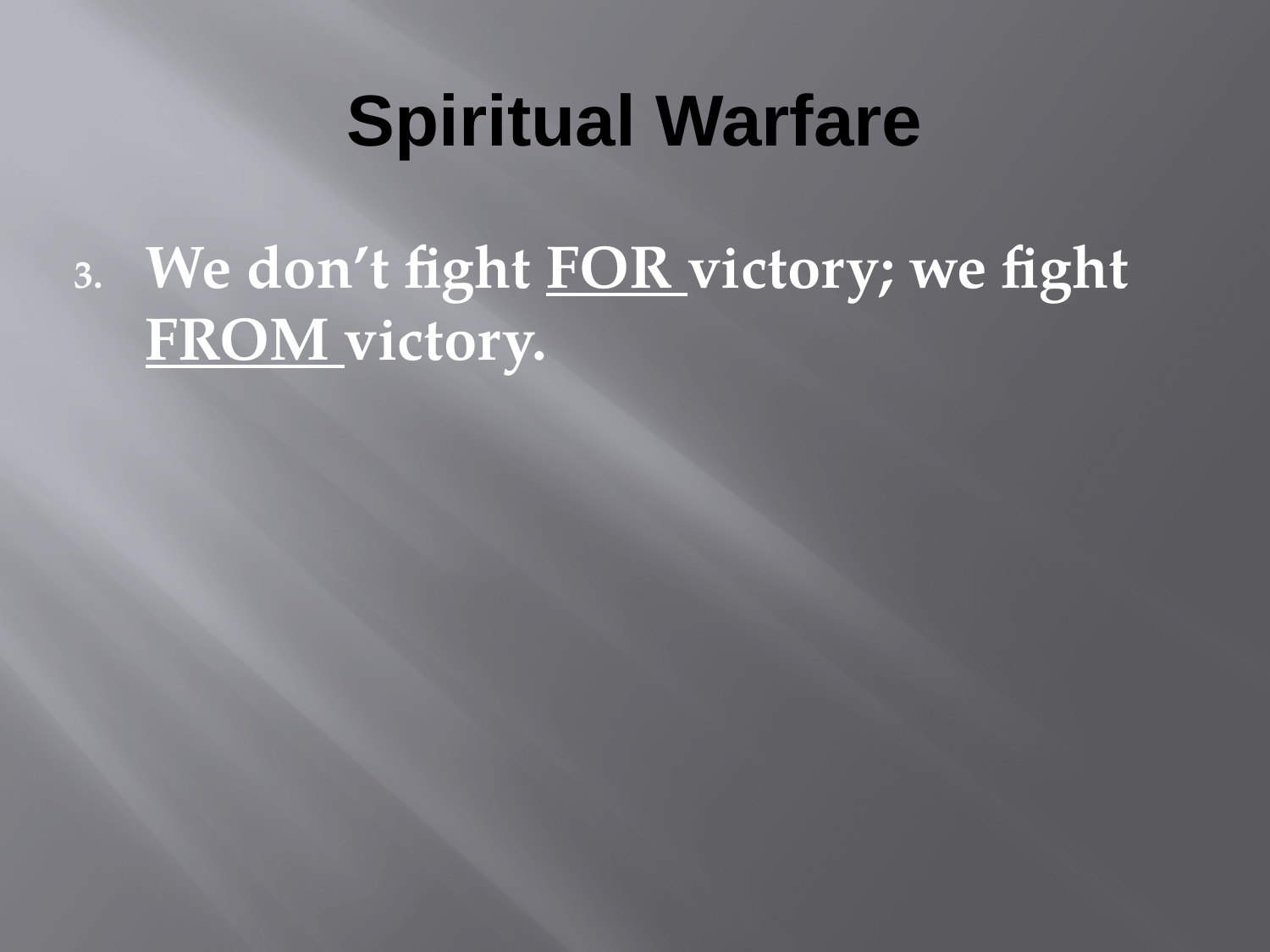

# Spiritual Warfare
We don’t fight FOR victory; we fight FROM victory.